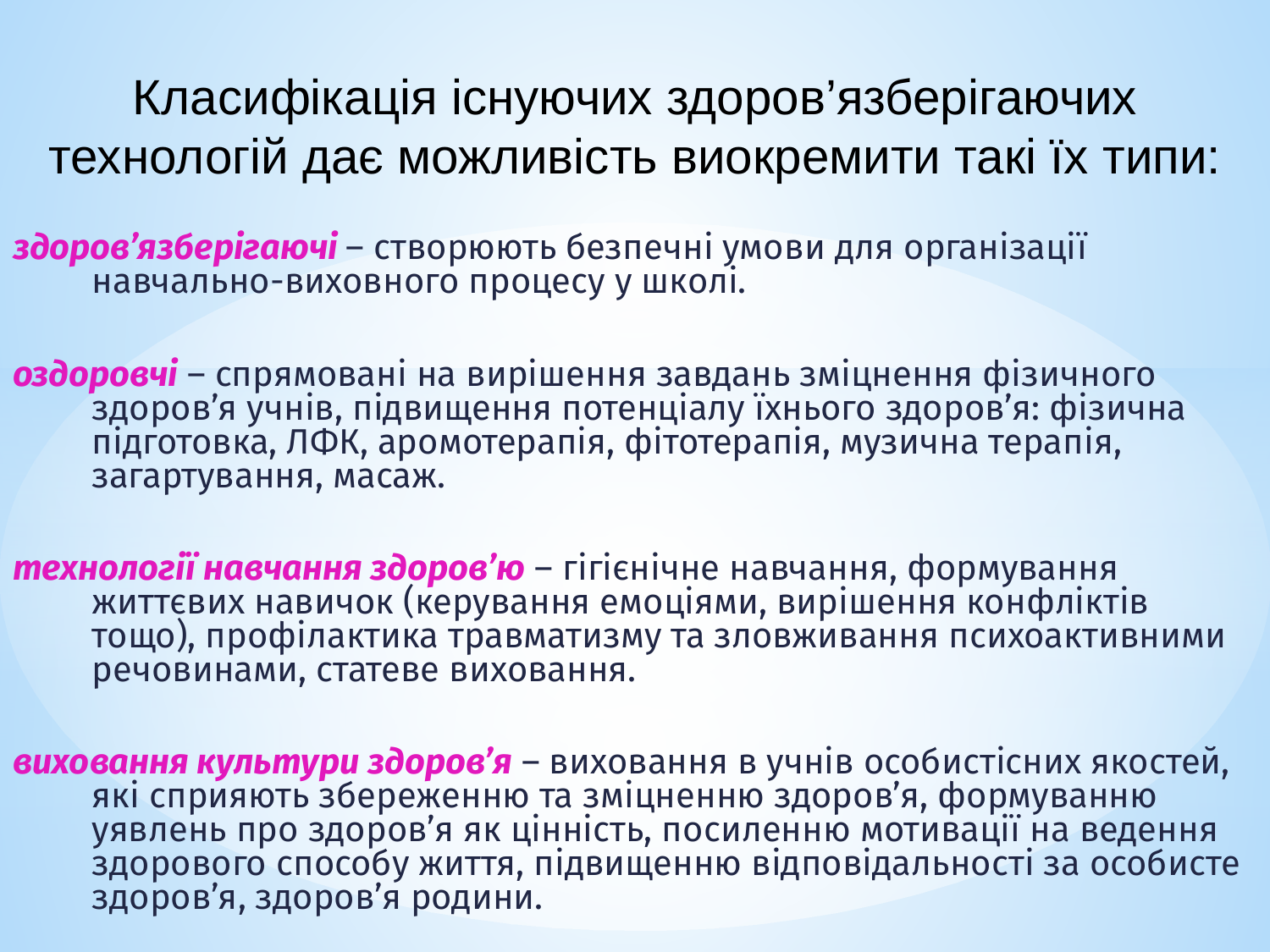

# Класифікація існуючих здоров’язберігаючих технологій дає можливість виокремити такі їх типи:
здоров’язберігаючі – створюють безпечні умови для організації навчально-виховного процесу у школі.

оздоровчі – спрямовані на вирішення завдань зміцнення фізичного здоров’я учнів, підвищення потенціалу їхнього здоров’я: фізична підготовка, ЛФК, аромотерапія, фітотерапія, музична терапія, загартування, масаж.

технології навчання здоров’ю – гігієнічне навчання, формування життєвих навичок (керування емоціями, вирішення конфліктів тощо), профілактика травматизму та зловживання психоактивними речовинами, статеве виховання.

виховання культури здоров’я – виховання в учнів особистісних якостей, які сприяють збереженню та зміцненню здоров’я, формуванню уявлень про здоров’я як цінність, посиленню мотивації на ведення здорового способу життя, підвищенню відповідальності за особисте здоров’я, здоров’я родини.